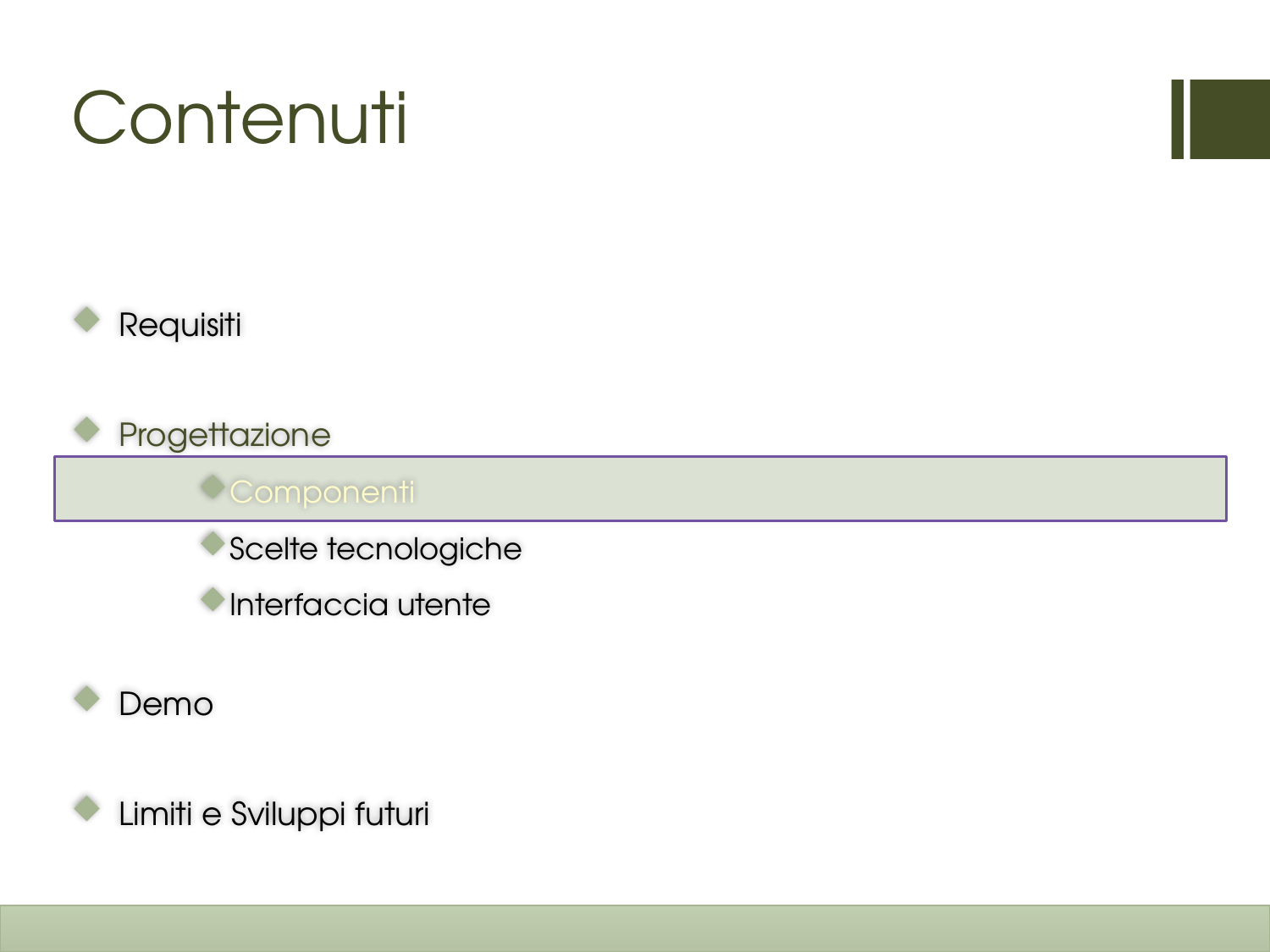

# Contenuti
Requisiti

Progettazione
Componenti
Scelte tecnologiche
Interfaccia utente

Demo

Limiti e Sviluppi futuri